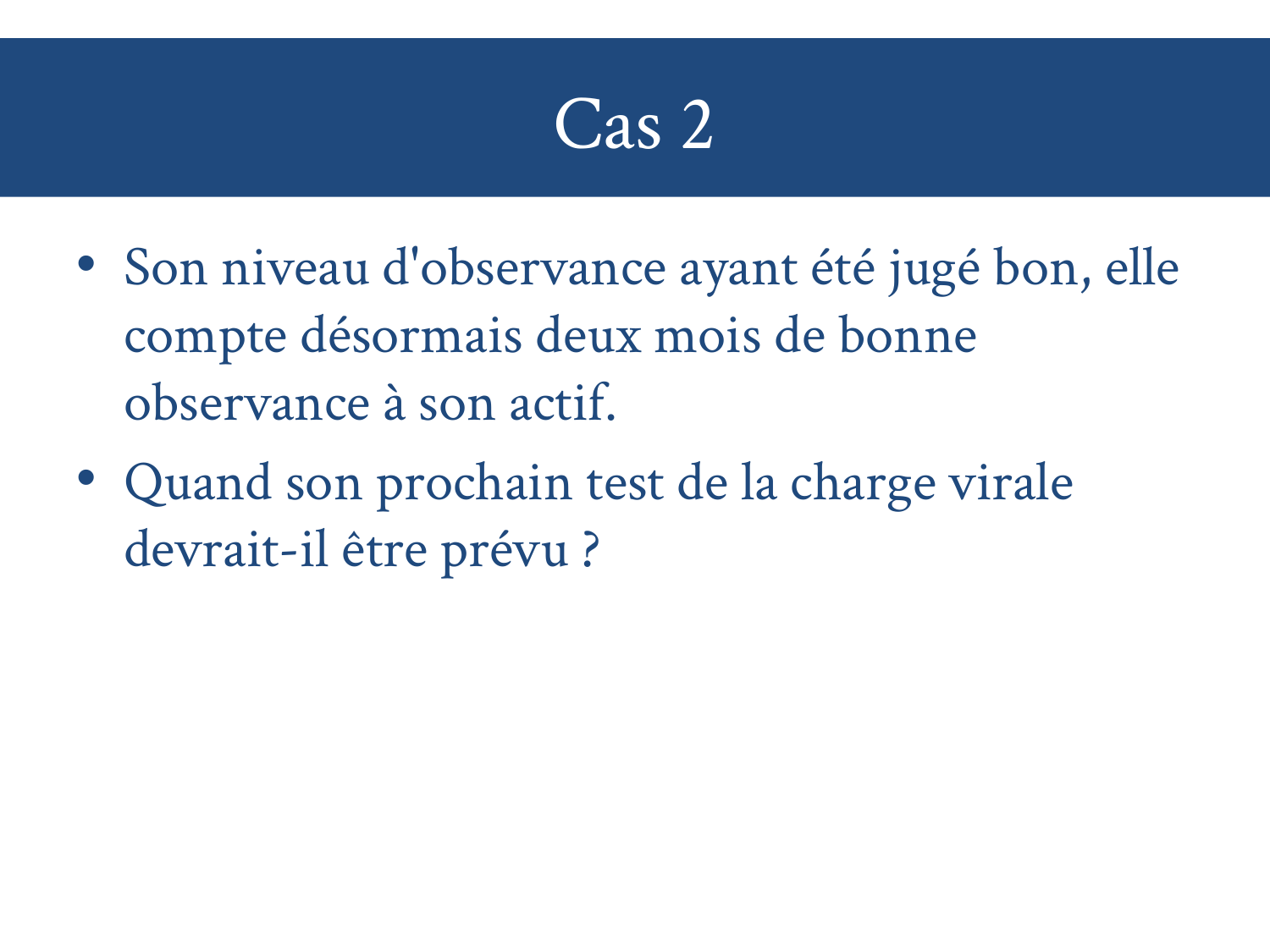

# Cas 2
Son niveau d'observance ayant été jugé bon, elle compte désormais deux mois de bonne observance à son actif.
Quand son prochain test de la charge virale devrait-il être prévu ?